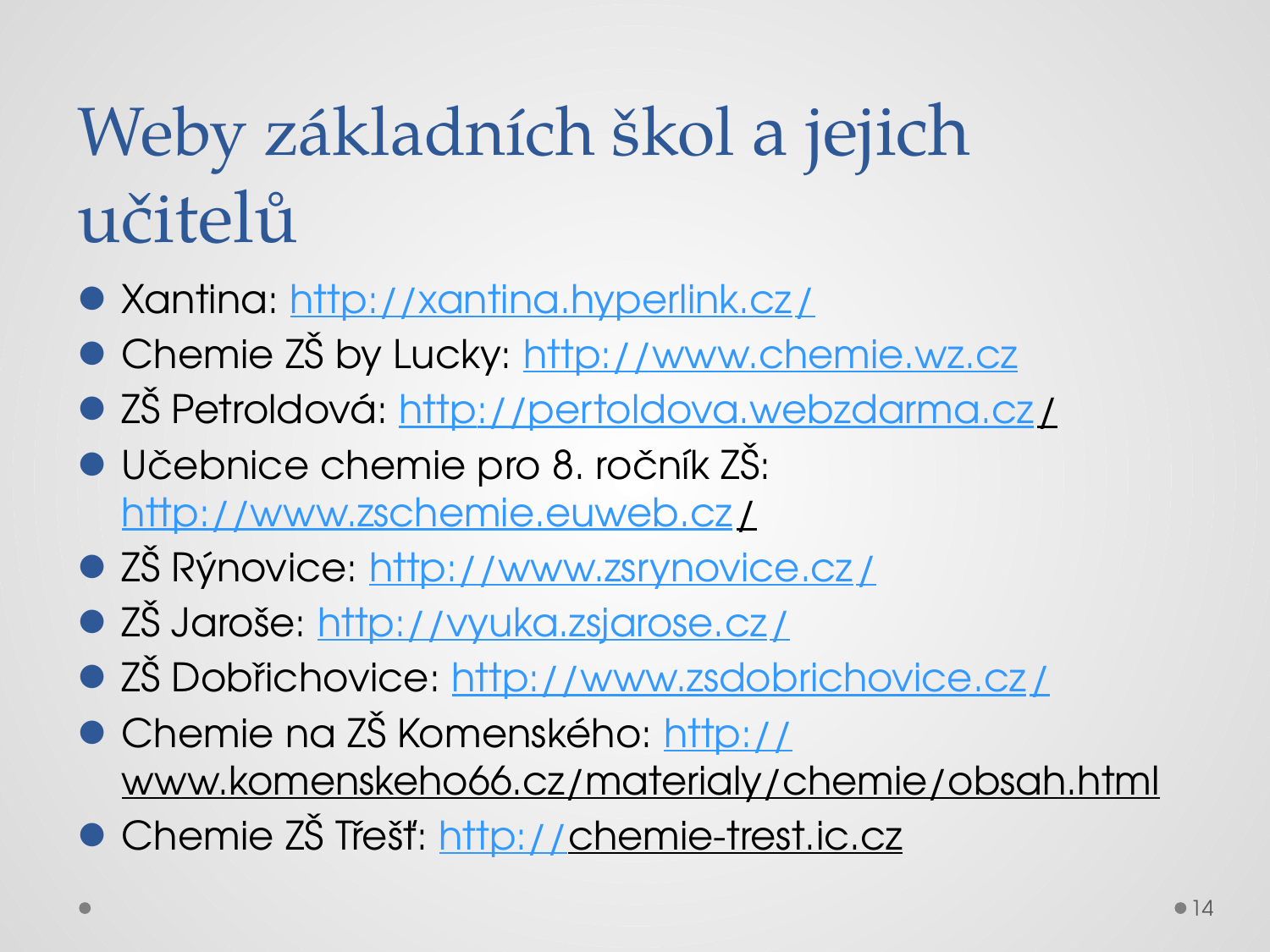

Weby základních škol a jejich učitelů
Xantina: http://xantina.hyperlink.cz/
Chemie ZŠ by Lucky: http://www.chemie.wz.cz
ZŠ Petroldová: http://pertoldova.webzdarma.cz/
Učebnice chemie pro 8. ročník ZŠ: http://www.zschemie.euweb.cz/
ZŠ Rýnovice: http://www.zsrynovice.cz/
ZŠ Jaroše: http://vyuka.zsjarose.cz/
ZŠ Dobřichovice: http://www.zsdobrichovice.cz/
Chemie na ZŠ Komenského: http://www.komenskeho66.cz/materialy/chemie/obsah.html
Chemie ZŠ Třešť: http://chemie-trest.ic.cz

14